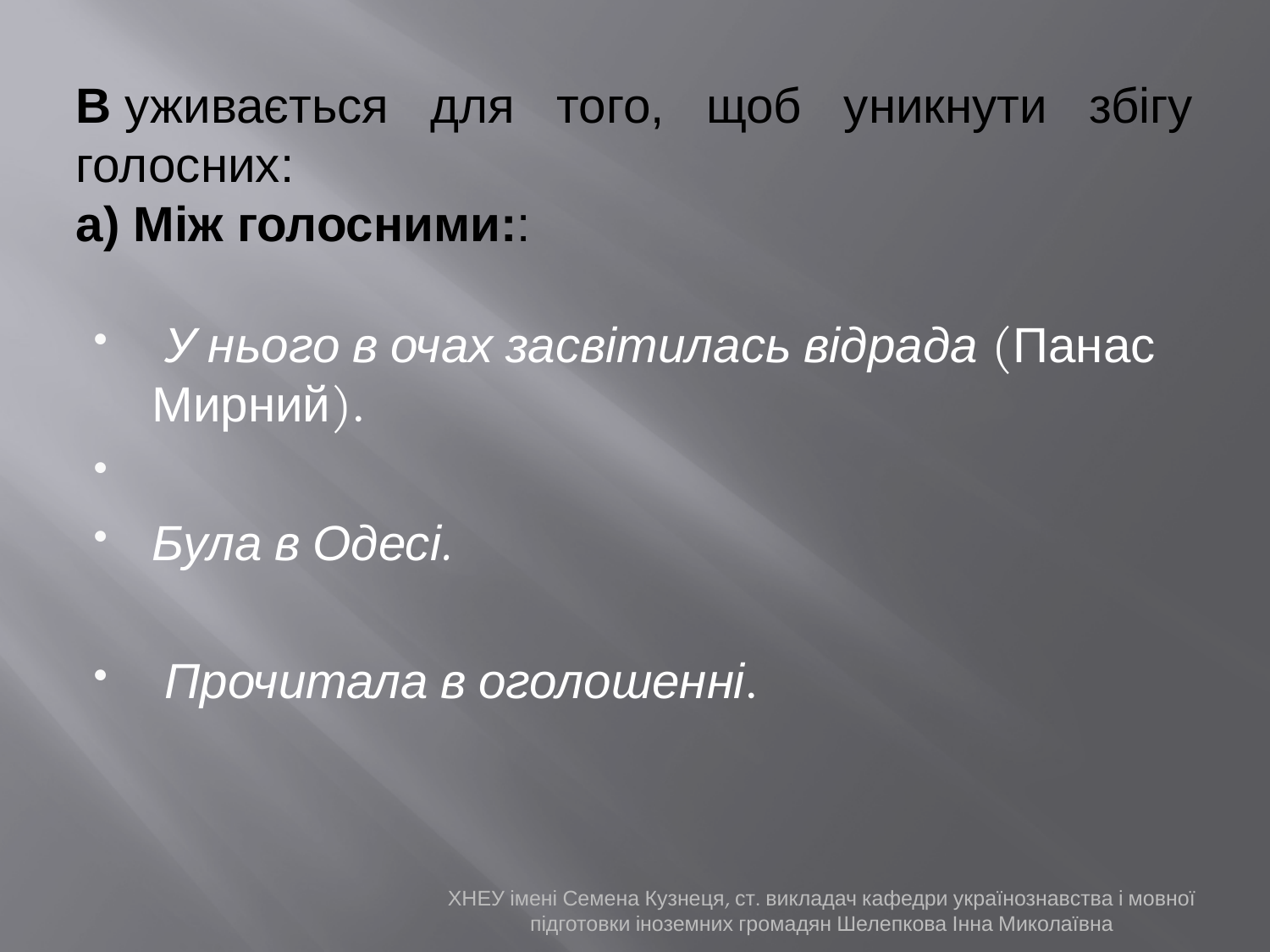

# В уживається для того, щоб уникнути збігу голосних: а) Між голосними::
 У нього в очах засвітилась відрада (Панас Мирний).

Була в Одесі.

 Прочитала в оголошенні.
ХНЕУ імені Семена Кузнеця, ст. викладач кафедри українознавства і мовної підготовки іноземних громадян Шелепкова Інна Миколаївна